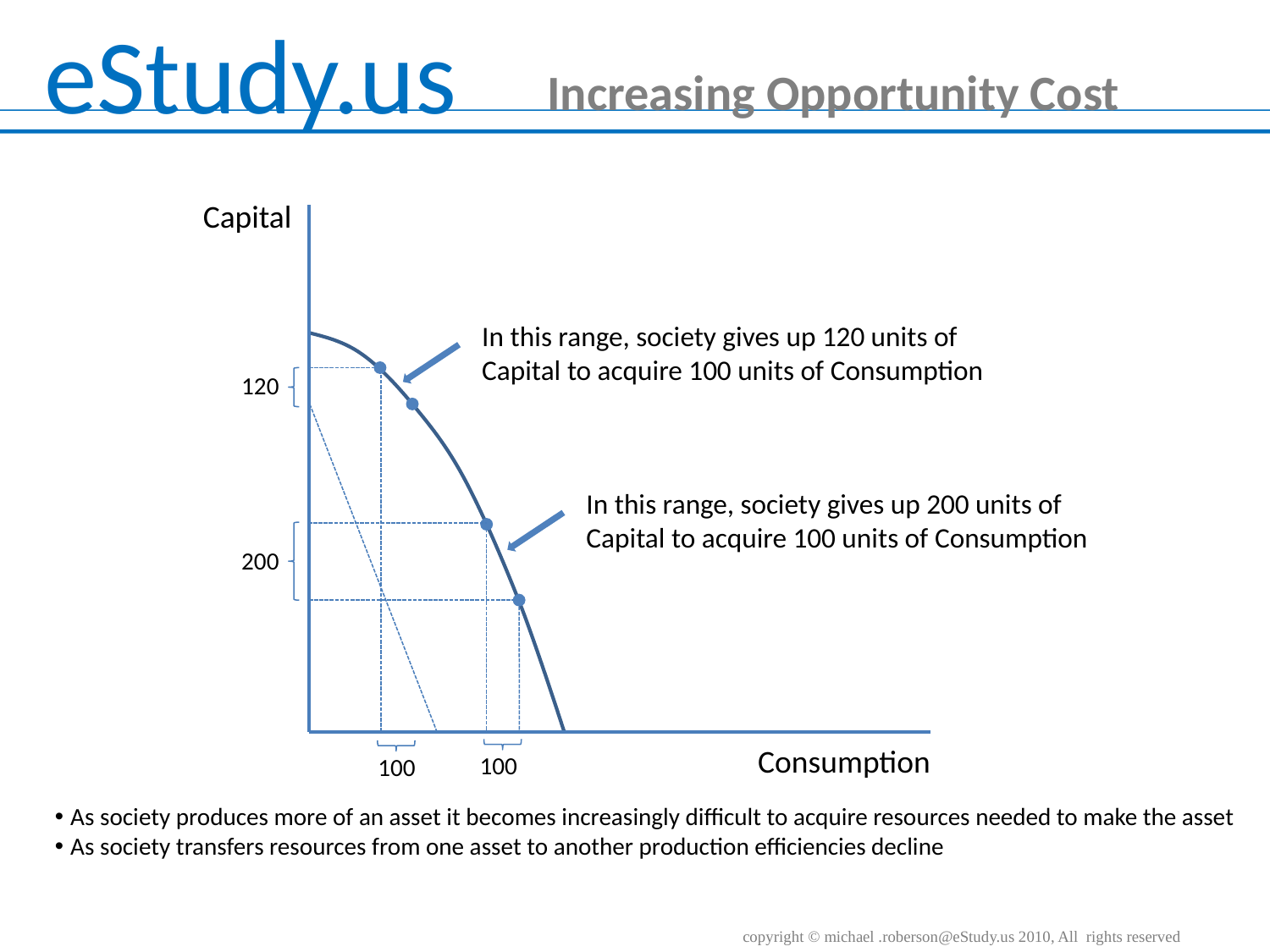

Increasing Opportunity Cost
Capital
In this range, society gives up 120 units of Capital to acquire 100 units of Consumption

120

100
In this range, society gives up 200 units of Capital to acquire 100 units of Consumption

200

100
Consumption
As society produces more of an asset it becomes increasingly difficult to acquire resources needed to make the asset
As society transfers resources from one asset to another production efficiencies decline